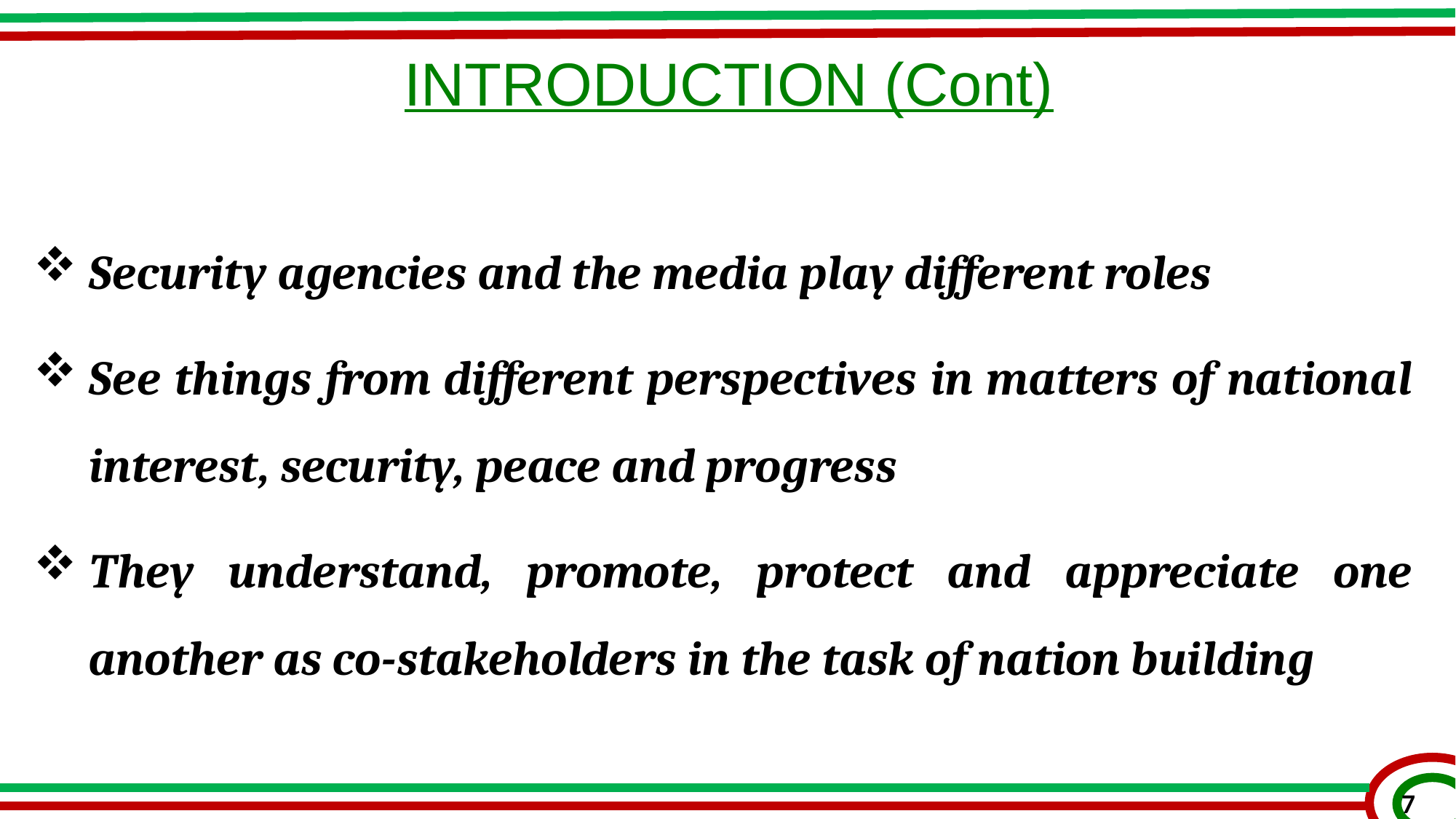

INTRODUCTION (Cont)
Security agencies and the media play different roles
See things from different perspectives in matters of national interest, security, peace and progress
They understand, promote, protect and appreciate one another as co-stakeholders in the task of nation building